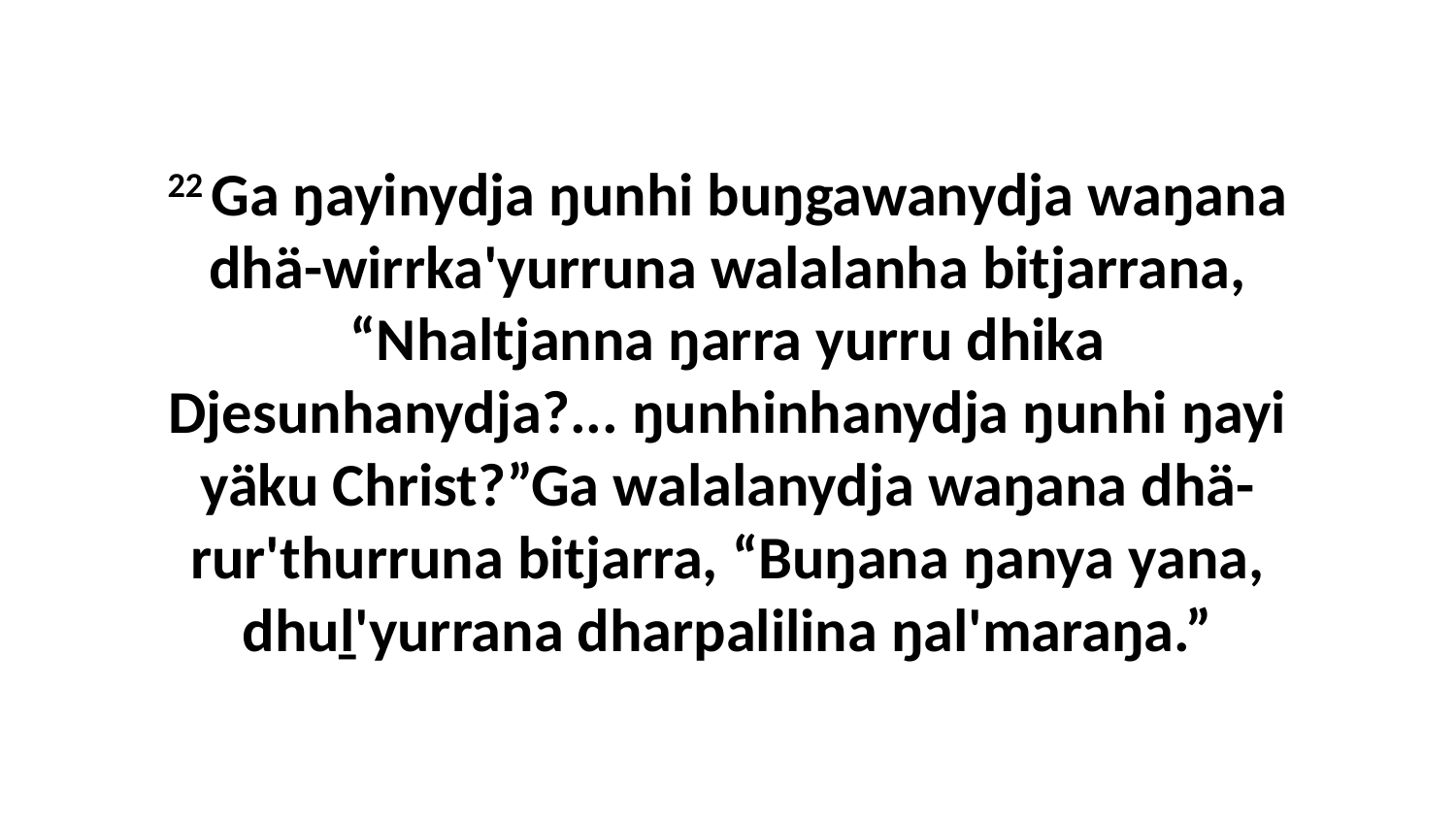

22 Ga ŋayinydja ŋunhi buŋgawanydja waŋana dhä-wirrka'yurruna walalanha bitjarrana, “Nhaltjanna ŋarra yurru dhika Djesunhanydja?... ŋunhinhanydja ŋunhi ŋayi yäku Christ?”Ga walalanydja waŋana dhä-rur'thurruna bitjarra, “Buŋana ŋanya yana, dhuḻ'yurrana dharpalilina ŋal'maraŋa.”